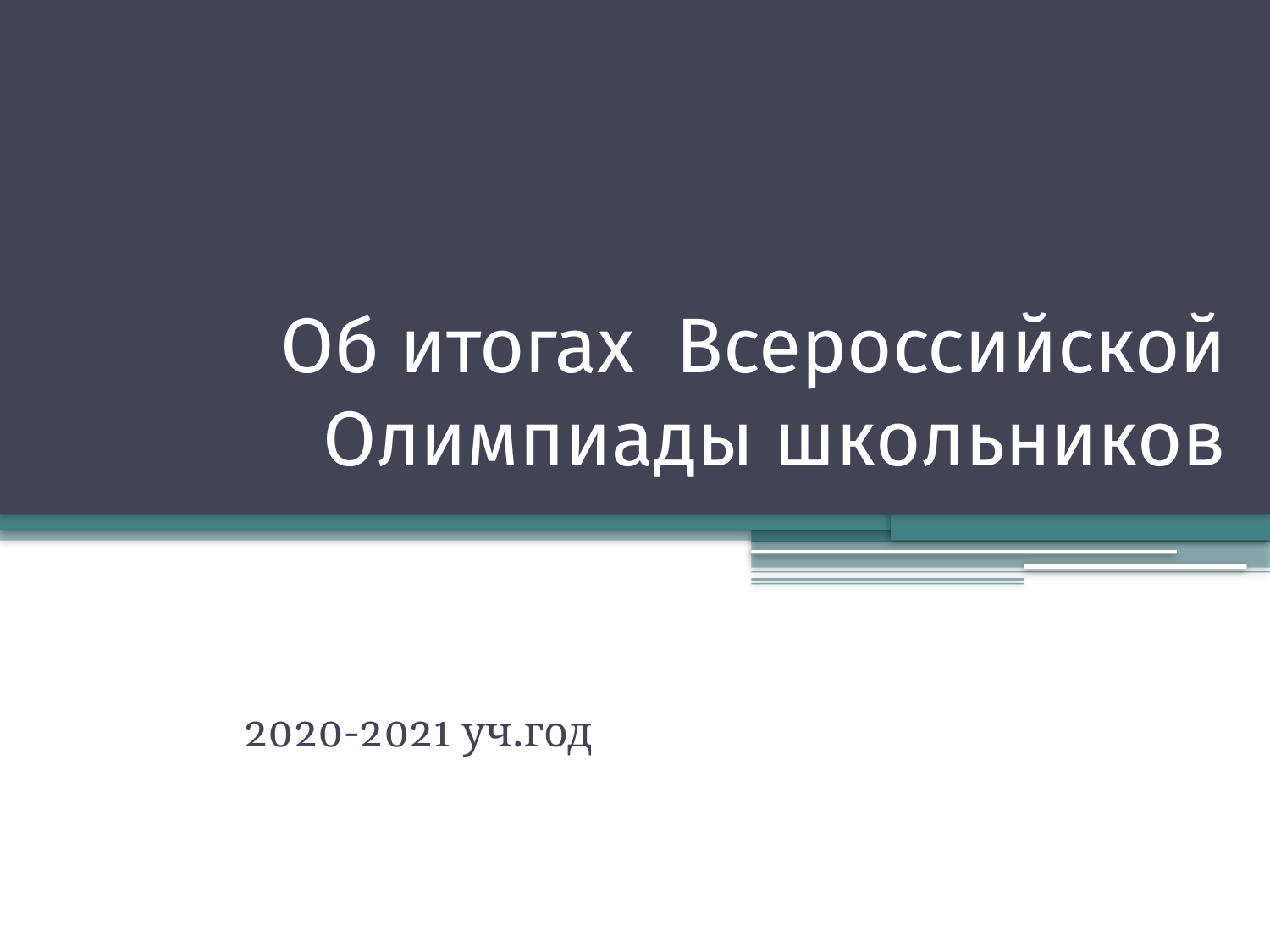

# Об итогах  Всероссийской Олимпиады школьников

2020-2021 уч.год